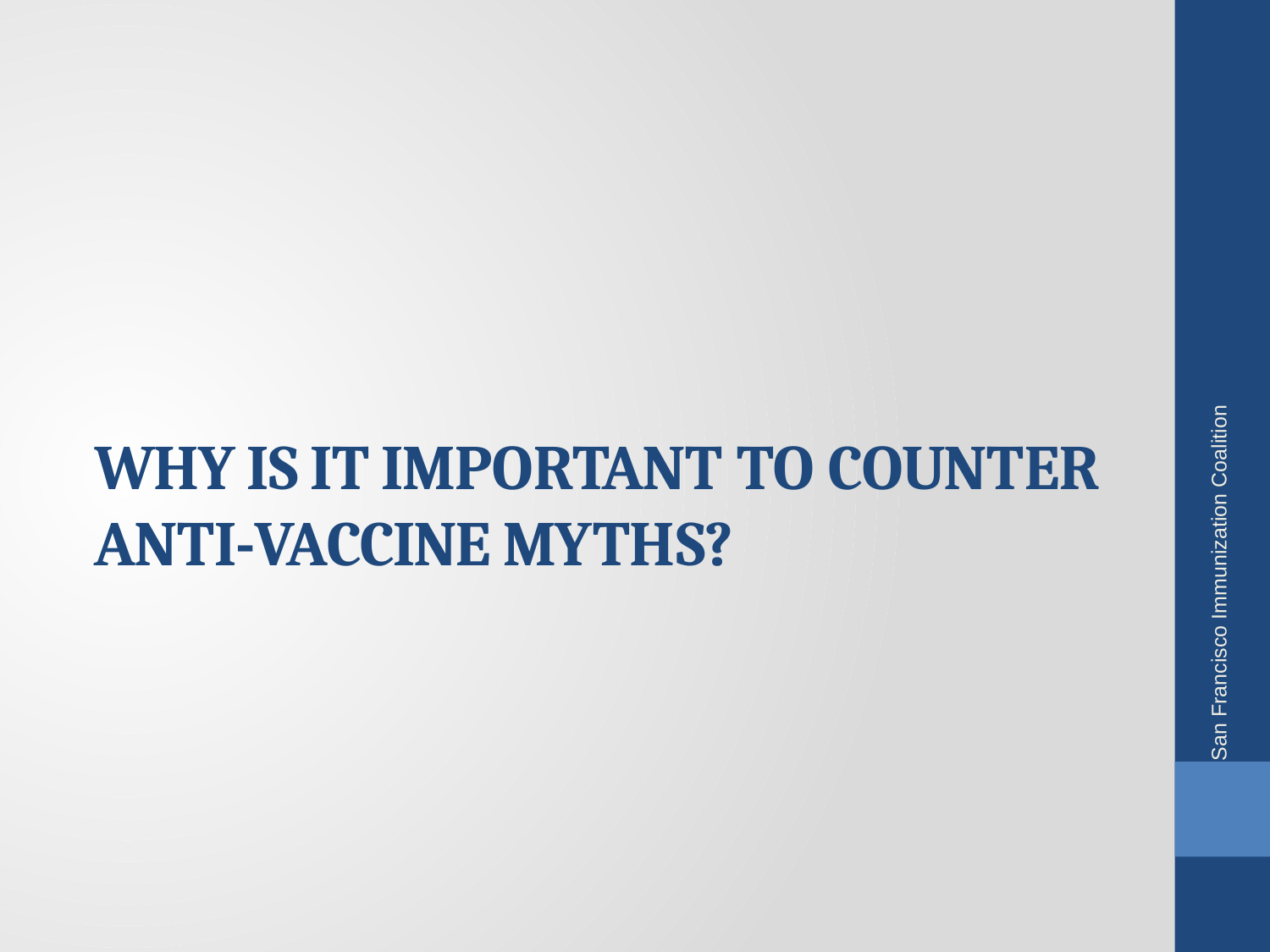

# Why is it important to counter anti-vaccine myths?
San Francisco Immunization Coalition